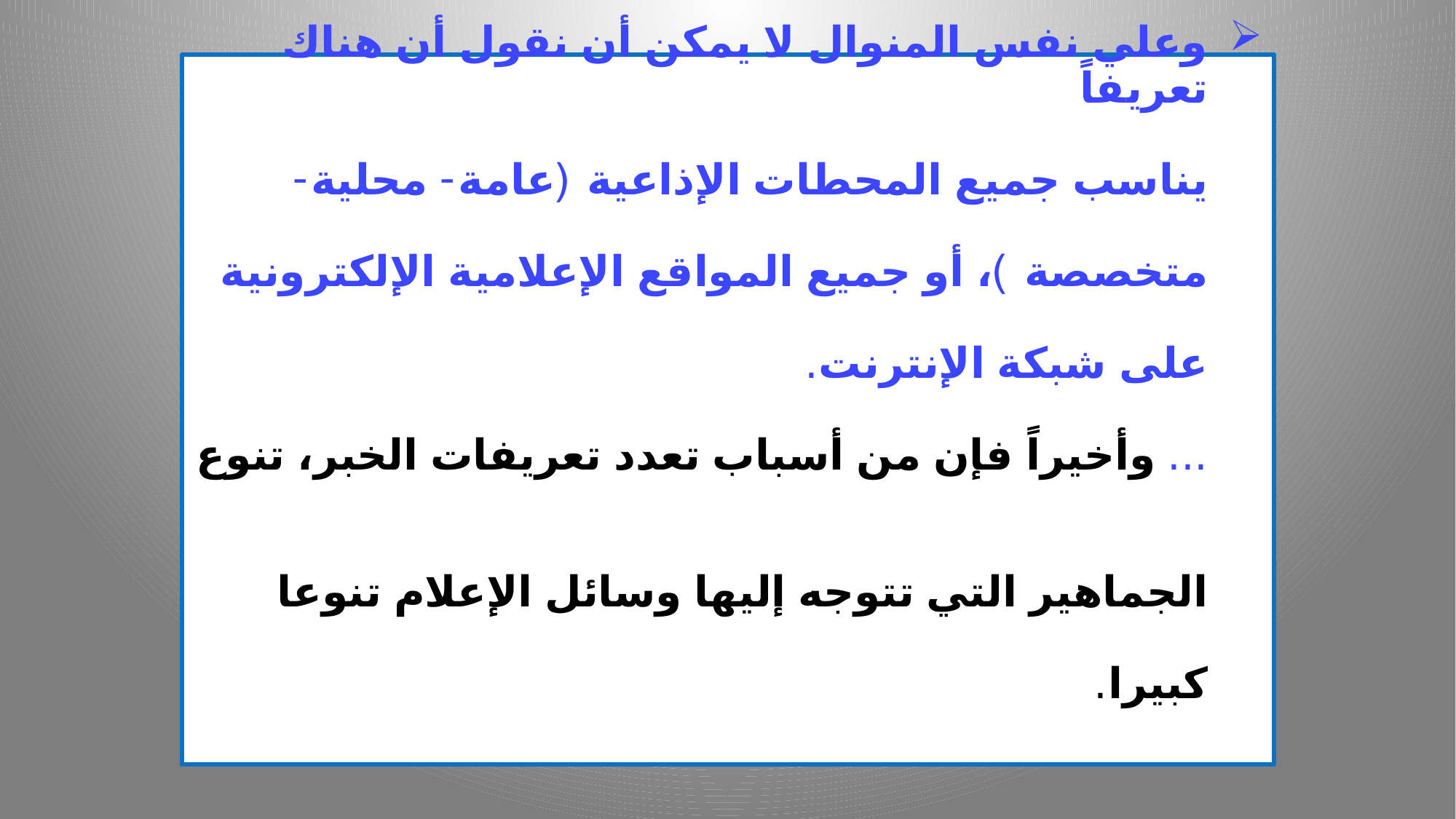

# وعلي نفس المنوال لا يمكن أن نقول أن هناك تعريفاً يناسب جميع المحطات الإذاعية (عامة- محلية- متخصصة )، أو جميع المواقع الإعلامية الإلكترونية على شبكة الإنترنت. ... وأخيراً فإن من أسباب تعدد تعريفات الخبر، تنوع الجماهير التي تتوجه إليها وسائل الإعلام تنوعا كبيرا.